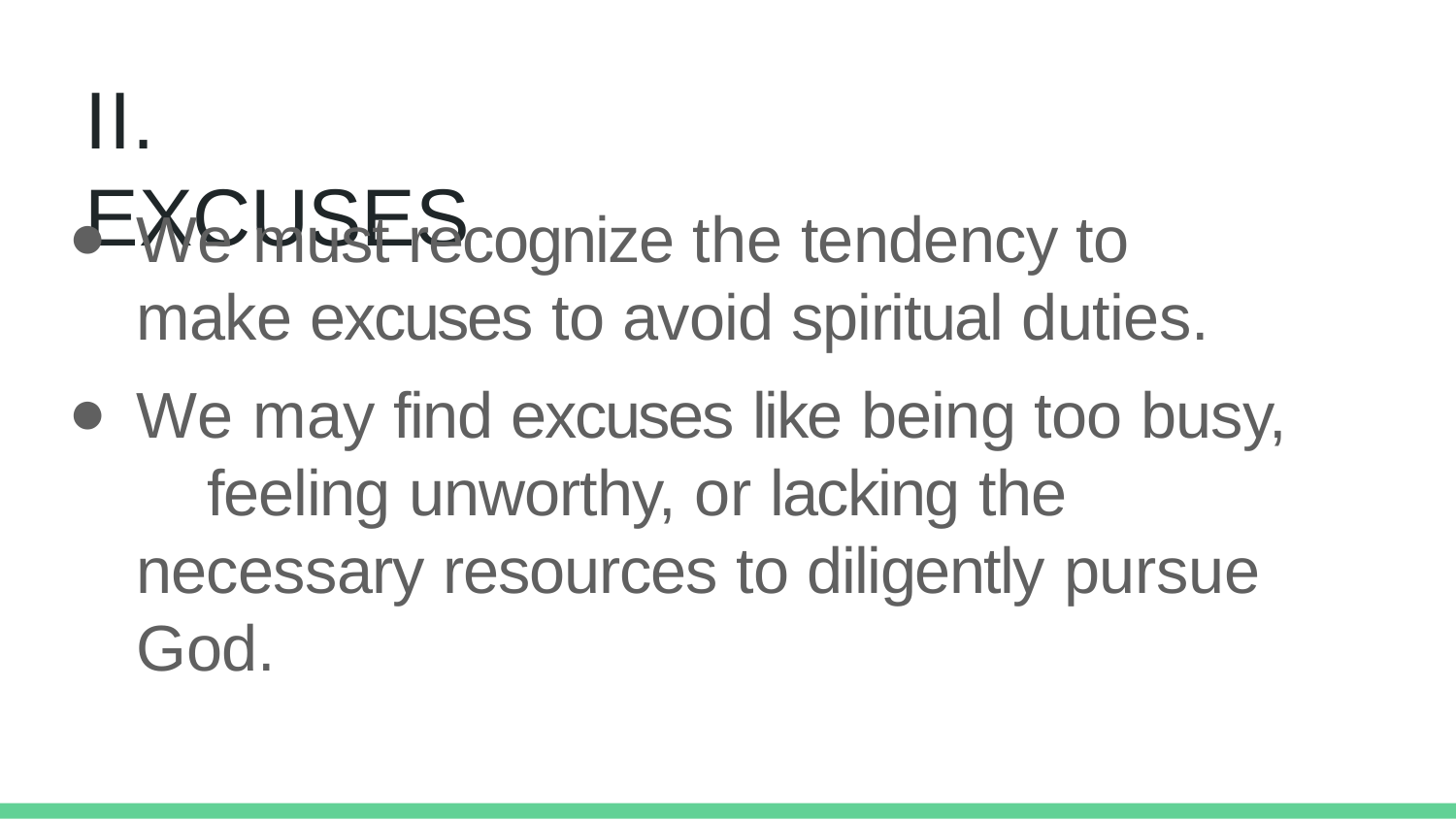

# II. EXCUSES
We must recognize the tendency to 	make excuses to avoid spiritual duties.
We may find excuses like being too busy, 	feeling unworthy, or lacking the 	necessary resources to diligently pursue 	God.